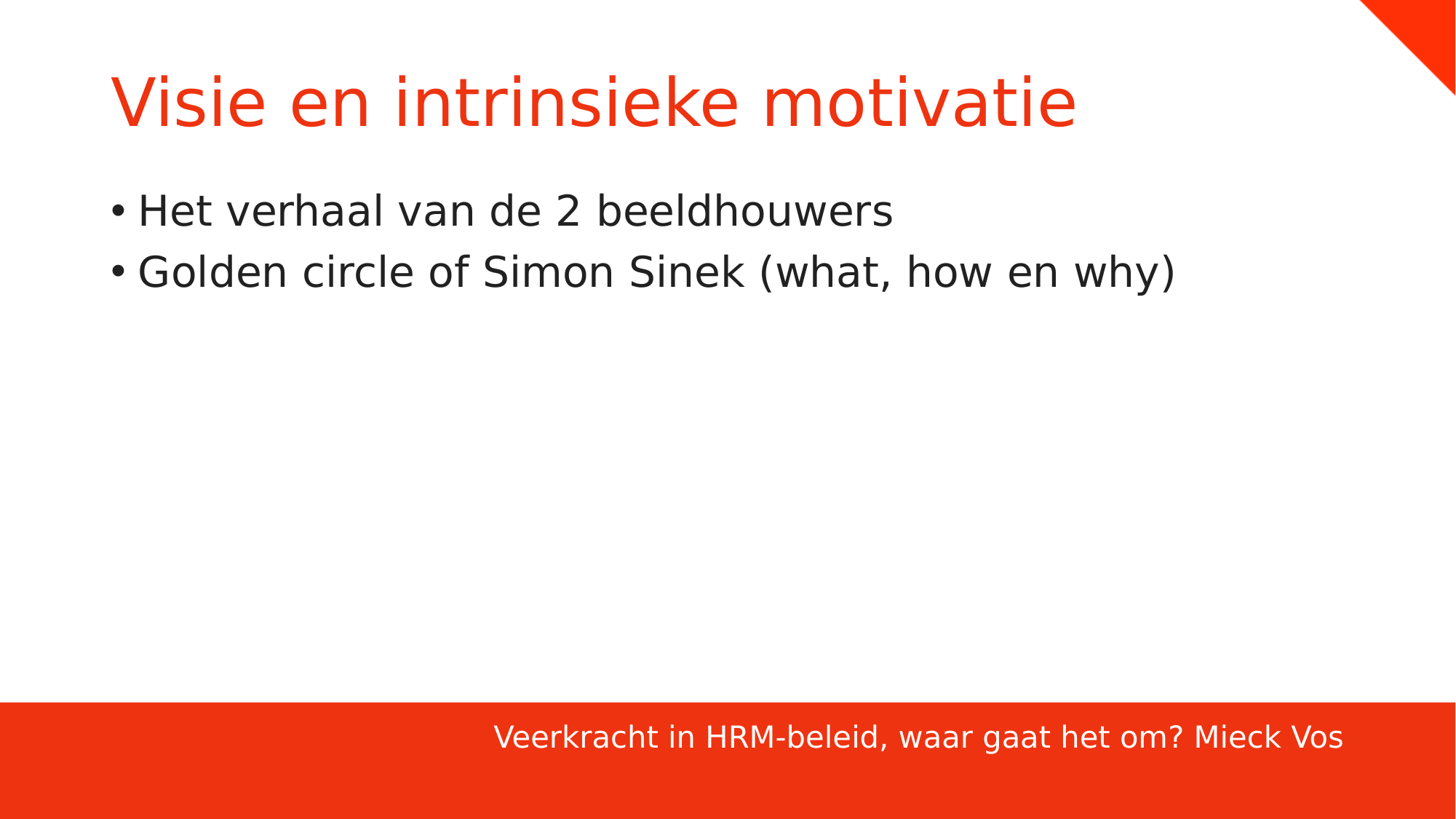

# Visie en intrinsieke motivatie
Het verhaal van de 2 beeldhouwers
Golden circle of Simon Sinek (what, how en why)
Veerkracht in HRM-beleid, waar gaat het om? Mieck Vos